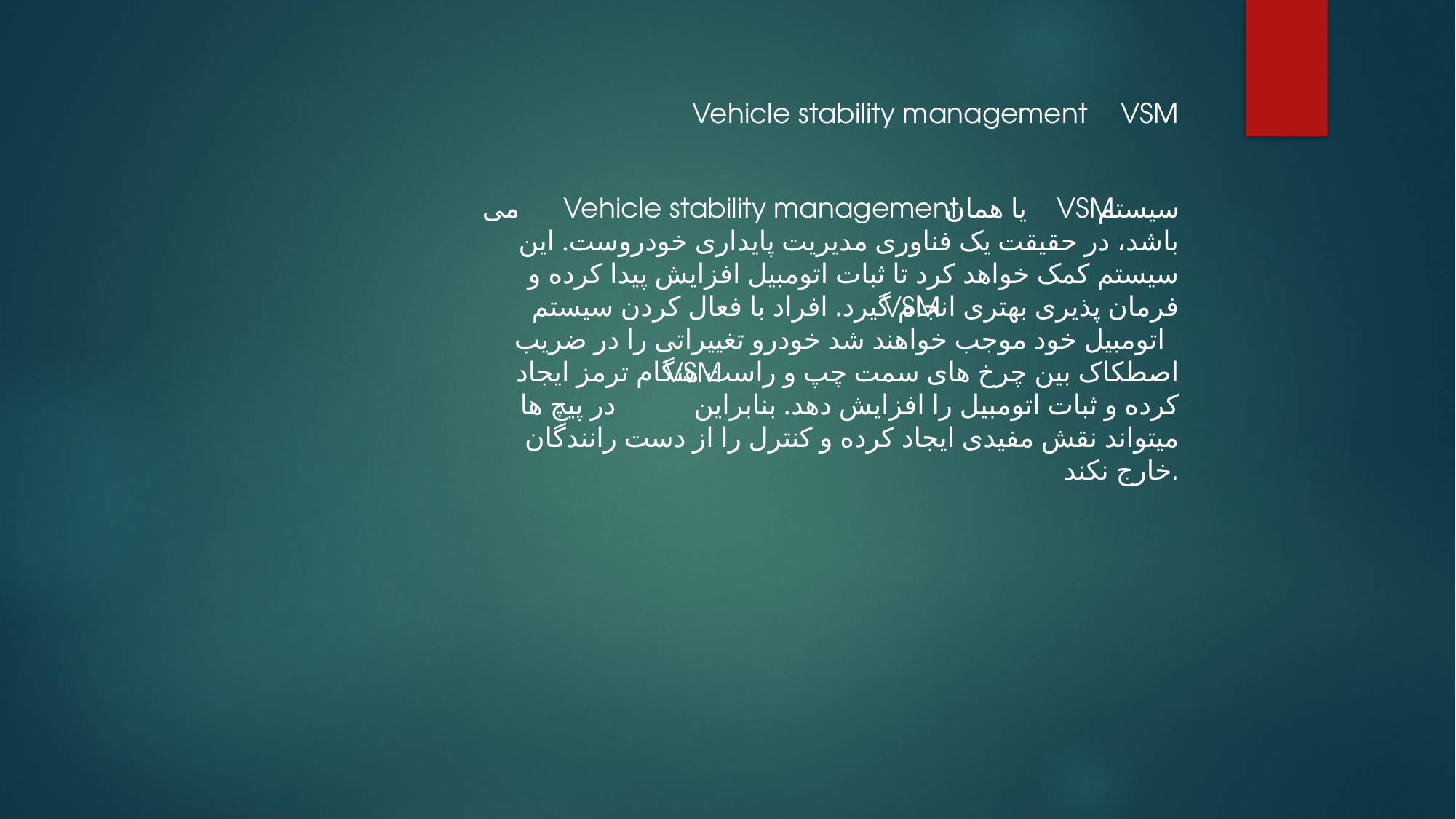

Vehicle stability management
VSM
سیستم          یا همان                                                            می باشد، در حقیقت یک فناوری مدیریت پایداری خودروست. این سیستم کمک خواهد کرد تا ثبات اتومبیل افزایش پیدا کرده و فرمان پذیری بهتری انجام گیرد. افراد با فعال کردن سیستم           اتومبیل خود موجب خواهند شد خودرو تغییراتی را در ضریب اصطکاک بین چرخ های سمت چپ و راست هنگام ترمز ایجاد کرده و ثبات اتومبیل را افزایش دهد. بنابراین           در پیچ ها میتواند نقش مفیدی ایجاد کرده و کنترل را از دست رانندگان خارج نکند.
Vehicle stability management
VSM
VSM
VSM